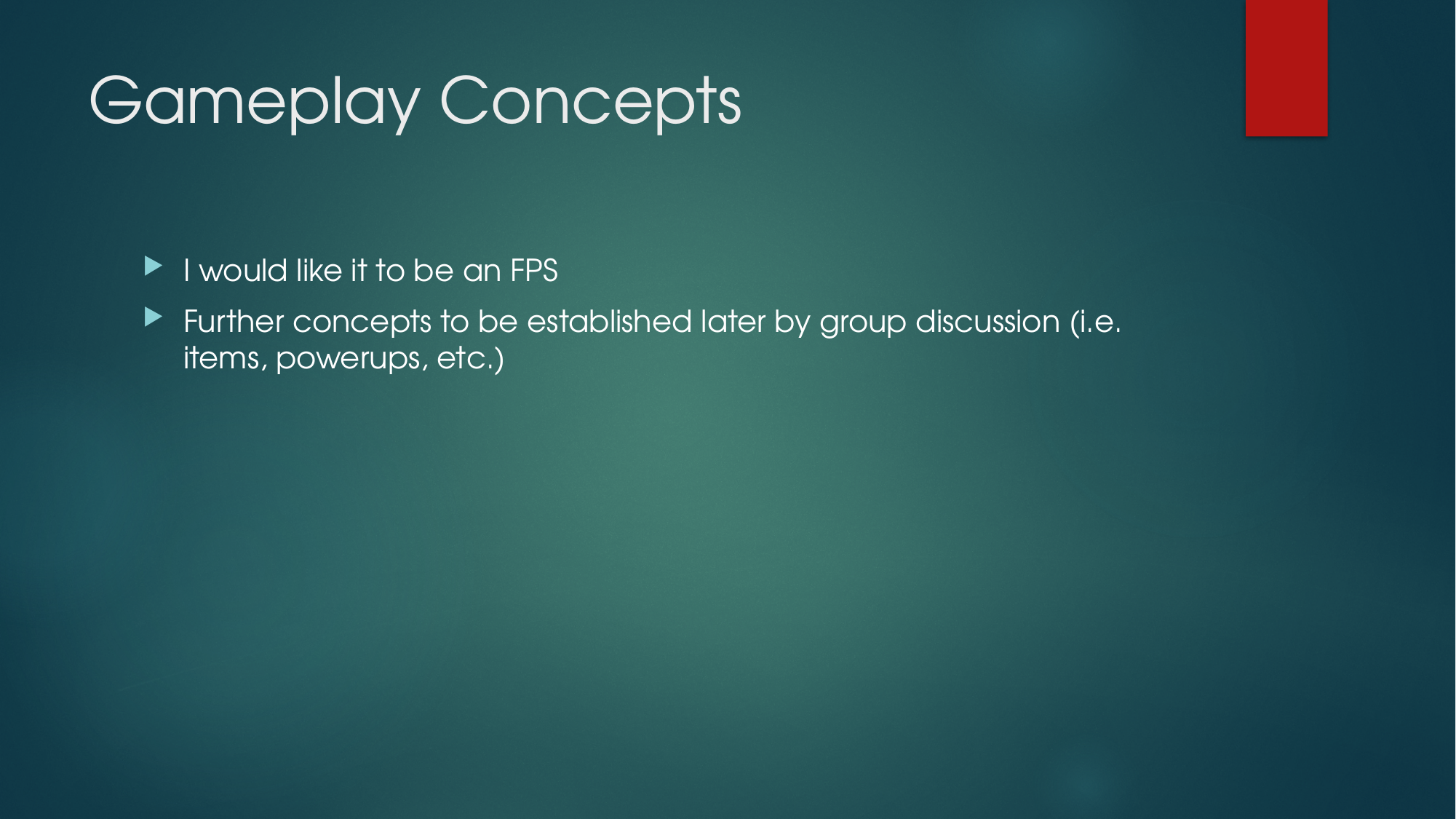

# Gameplay Concepts
I would like it to be an FPS
Further concepts to be established later by group discussion (i.e. items, powerups, etc.)